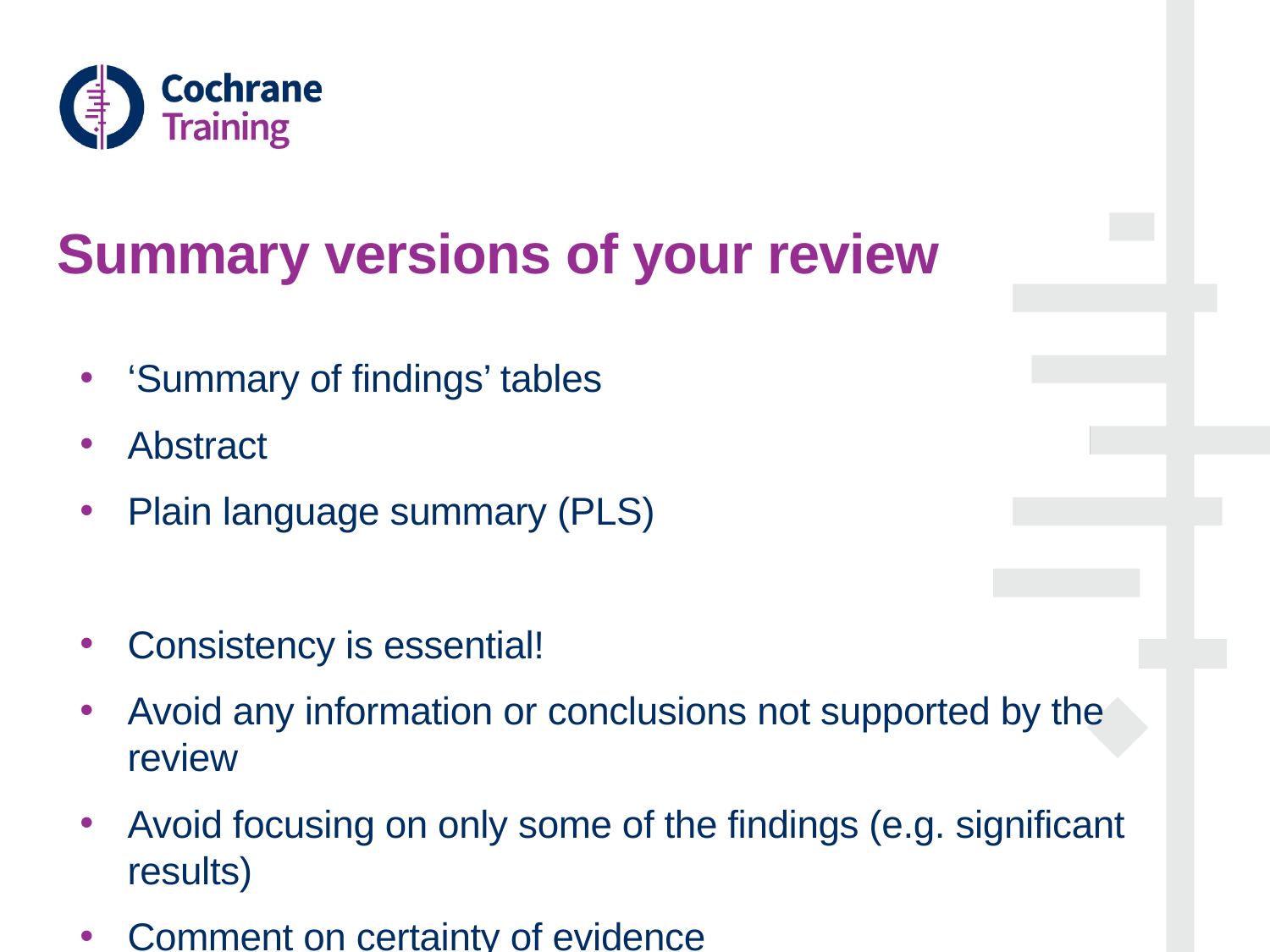

# Summary versions of your review

‘Summary of findings’ tables
Abstract
Plain language summary (PLS)

Consistency is essential!
Avoid any information or conclusions not supported by the review
Avoid focusing on only some of the findings (e.g. significant results)
Comment on certainty of evidence